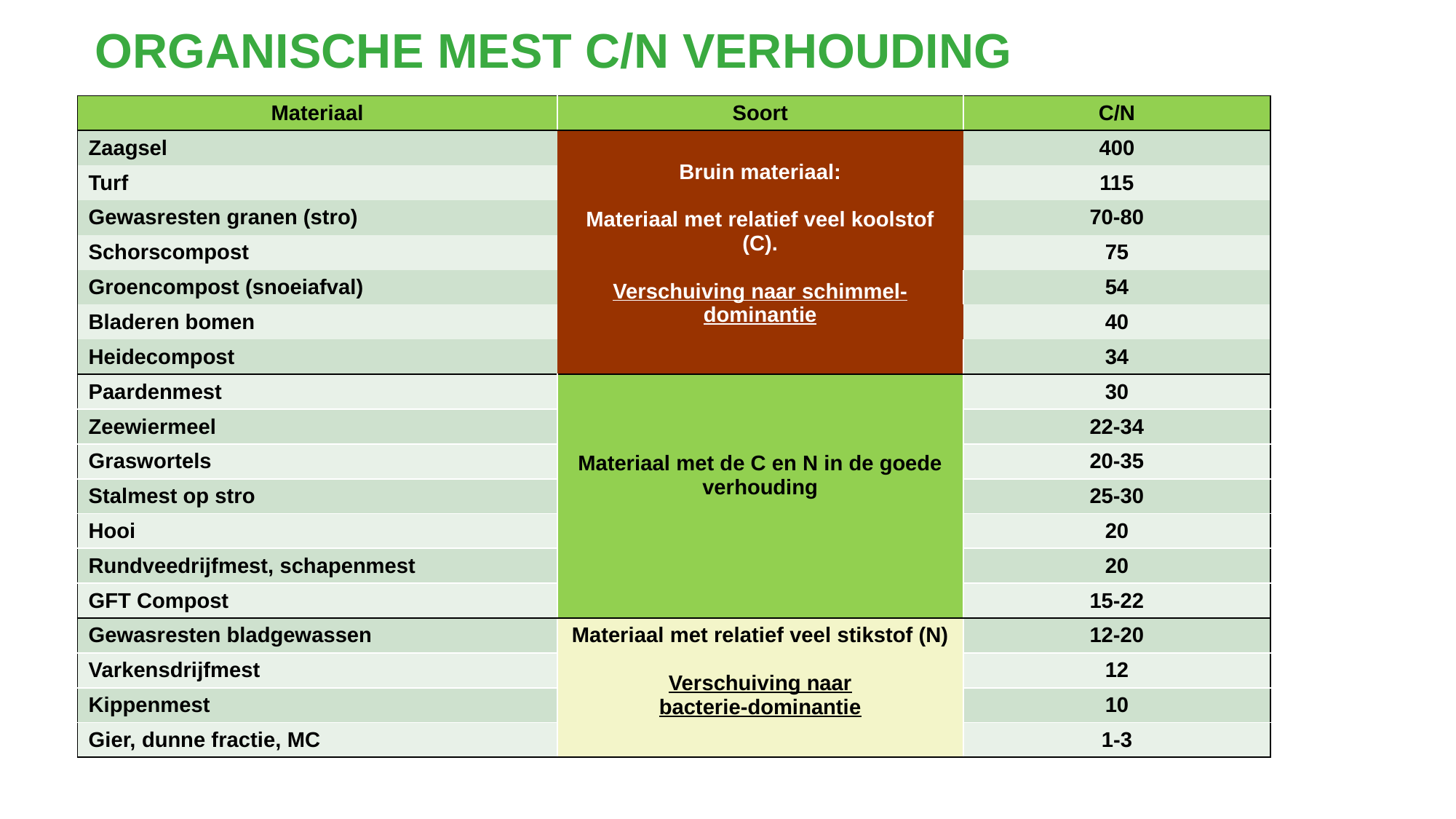

# Organische mest C/N verhouding
| Materiaal | Soort | C/N |
| --- | --- | --- |
| Zaagsel | Bruin materiaal: Materiaal met relatief veel koolstof (C). Verschuiving naar schimmel-dominantie | 400 |
| Turf |  | 115 |
| Gewasresten granen (stro) |  | 70-80 |
| Schorscompost |  | 75 |
| Groencompost (snoeiafval) |  | 54 |
| Bladeren bomen |  | 40 |
| Heidecompost |  | 34 |
| Paardenmest | Materiaal met de C en N in de goede verhouding | 30 |
| Zeewiermeel |  | 22-34 |
| Graswortels |  | 20-35 |
| Stalmest op stro |  | 25-30 |
| Hooi |  | 20 |
| Rundveedrijfmest, schapenmest |  | 20 |
| GFT Compost |  | 15-22 |
| Gewasresten bladgewassen | Materiaal met relatief veel stikstof (N) Verschuiving naar bacterie-dominantie | 12-20 |
| Varkensdrijfmest |  | 12 |
| Kippenmest |  | 10 |
| Gier, dunne fractie, MC |  | 1-3 |

9
<Plaats hier je voettekst>
28-4-2022